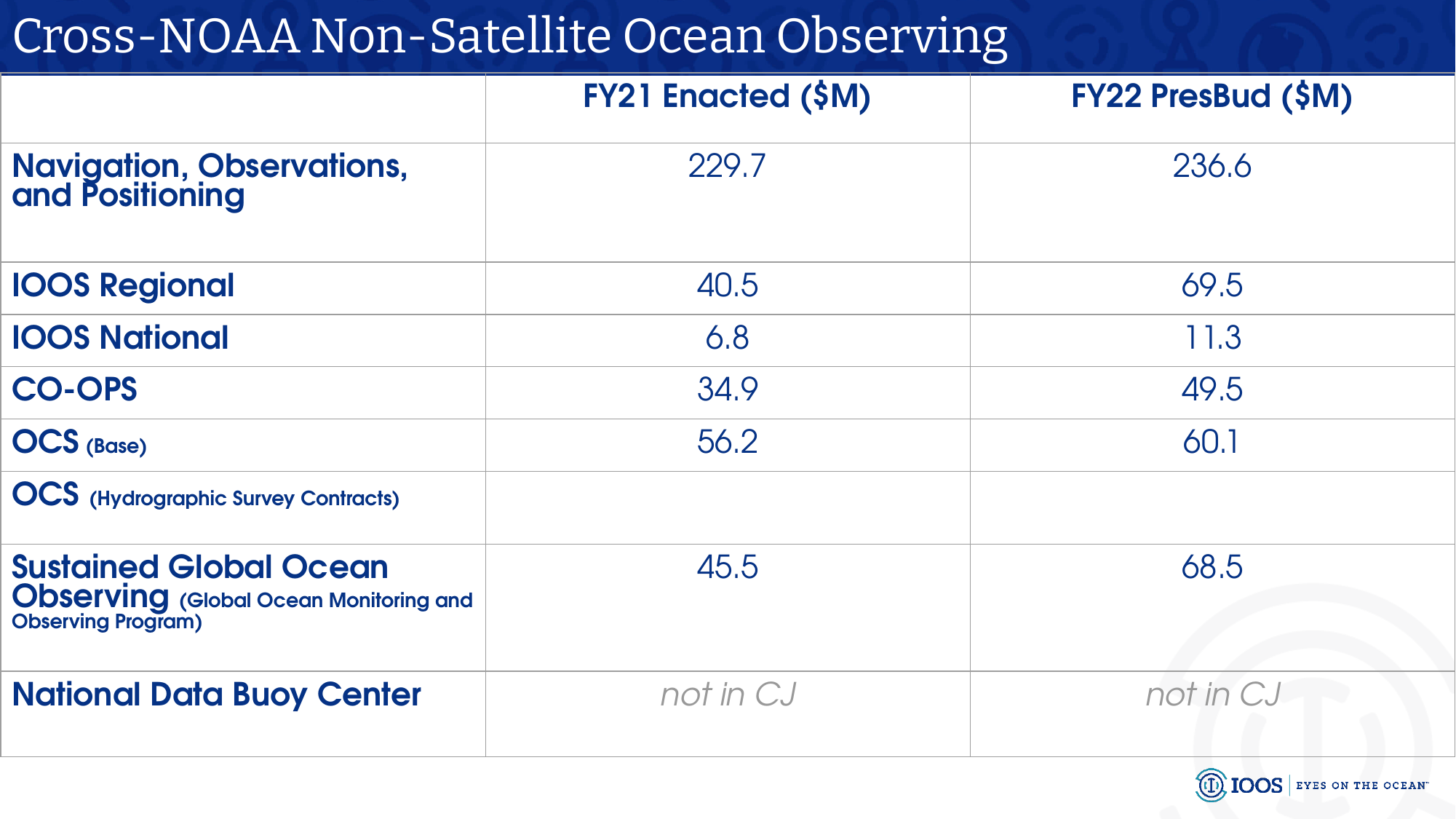

# Cross-NOAA Non-Satellite Ocean Observing
|  | FY21 Enacted ($M) | FY22 PresBud ($M) |
| --- | --- | --- |
| Navigation, Observations, and Positioning | 229.7 | 236.6 |
| IOOS Regional | 40.5 | 69.5 |
| IOOS National | 6.8 | 11.3 |
| CO-OPS | 34.9 | 49.5 |
| OCS (Base) | 56.2 | 60.1 |
| OCS (Hydrographic Survey Contracts) |  |  |
| Sustained Global Ocean Observing (Global Ocean Monitoring and Observing Program) | 45.5 | 68.5 |
| National Data Buoy Center | not in CJ | not in CJ |